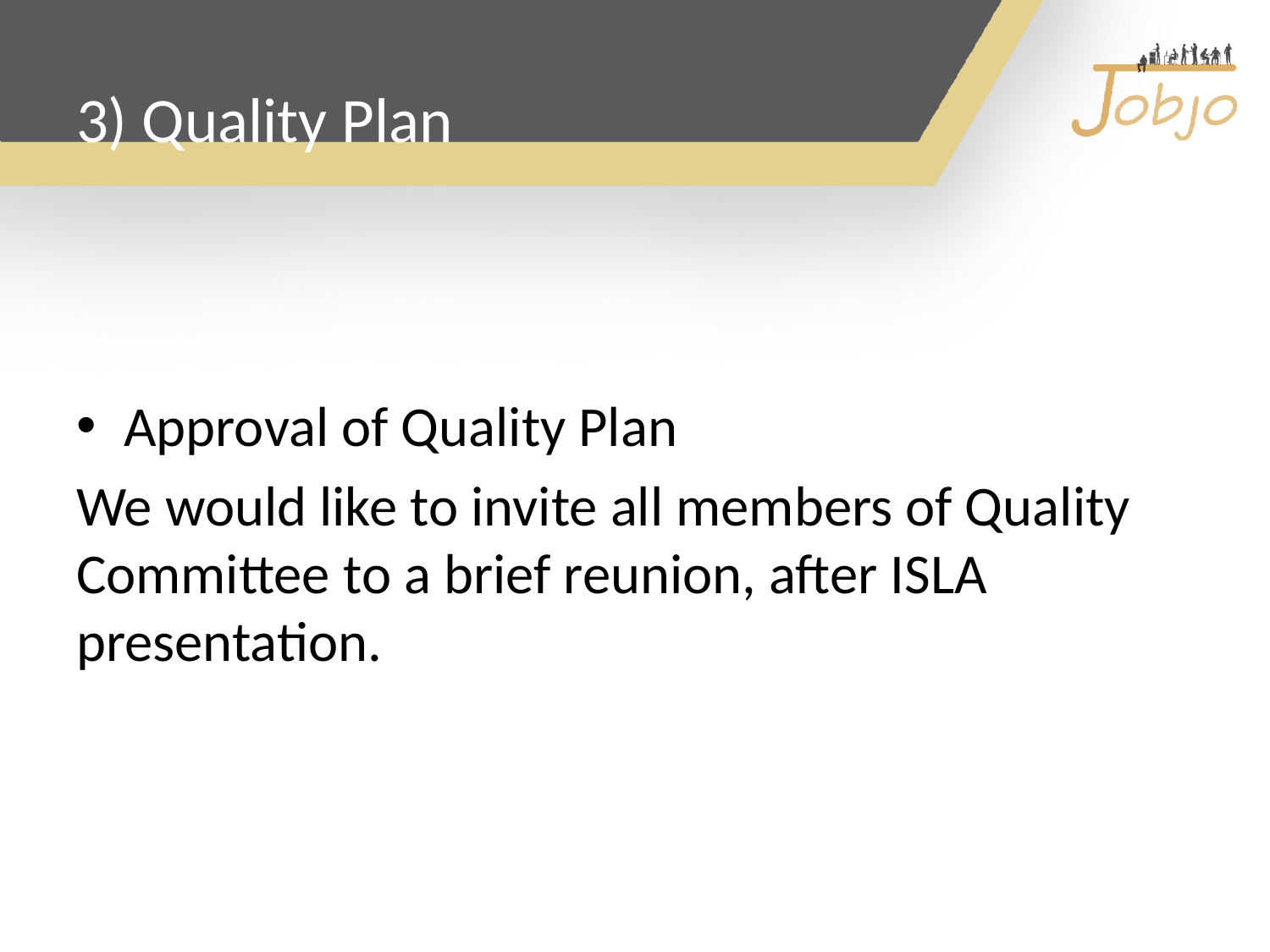

# 3) Quality Plan

Approval of Quality Plan
We would like to invite all members of Quality Committee to a brief reunion, after ISLA presentation.